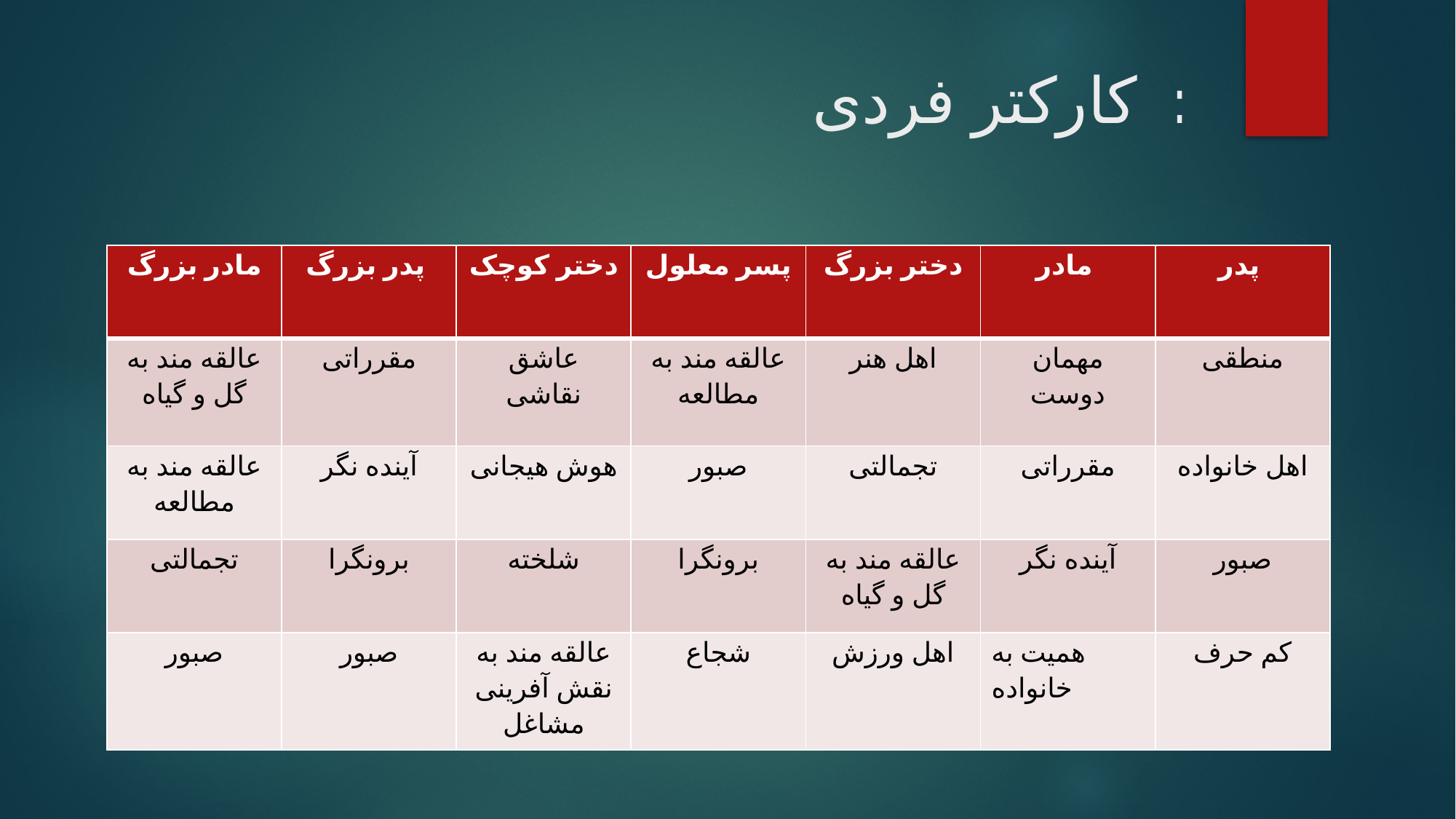

# کارکتر فردی  :
| مادر بزرگ | پدر بزرگ | دختر کوچک | پسر معلول | دختر بزرگ | مادر | پدر |
| --- | --- | --- | --- | --- | --- | --- |
| عالقه مند به گل و گیاه | مقرراتی | عاشق نقاشی | عالقه مند به مطالعه | اهل هنر | مهمان دوست | منطقی |
| عالقه مند به مطالعه | آینده نگر | هوش هیجانی | صبور | تجمالتی | مقرراتی | اهل خانواده |
| تجمالتی | برونگرا | شلخته | برونگرا | عالقه مند به گل و گیاه | آینده نگر | صبور |
| صبور | صبور | عالقه مند به نقش آفرینی مشاغل | شجاع | اهل ورزش | همیت به خانواده | کم حرف |